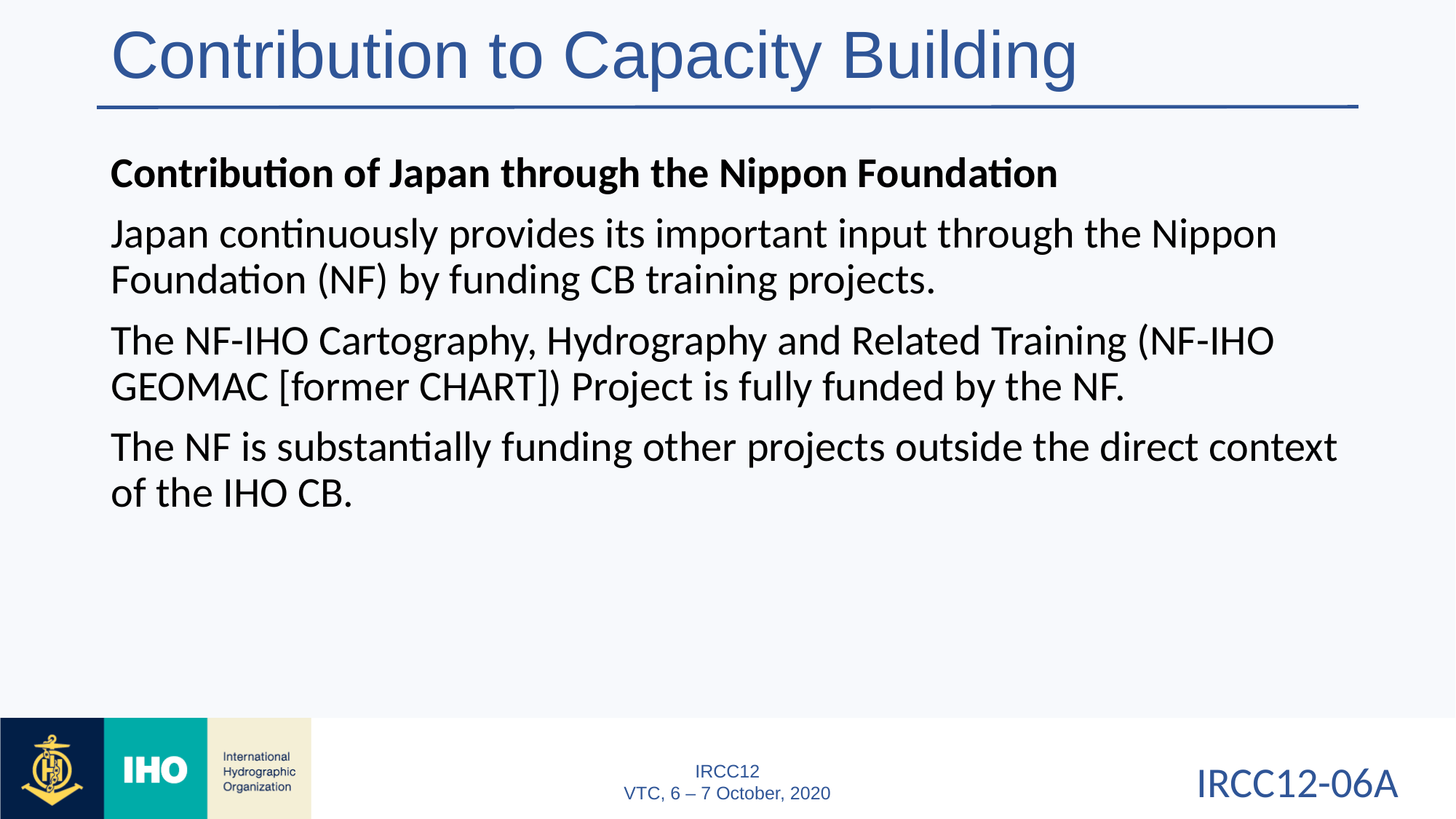

# Contribution to Capacity Building
Contribution of Japan through the Nippon Foundation
Japan continuously provides its important input through the Nippon Foundation (NF) by funding CB training projects.
The NF-IHO Cartography, Hydrography and Related Training (NF-IHO GEOMAC [former CHART]) Project is fully funded by the NF.
The NF is substantially funding other projects outside the direct context of the IHO CB.